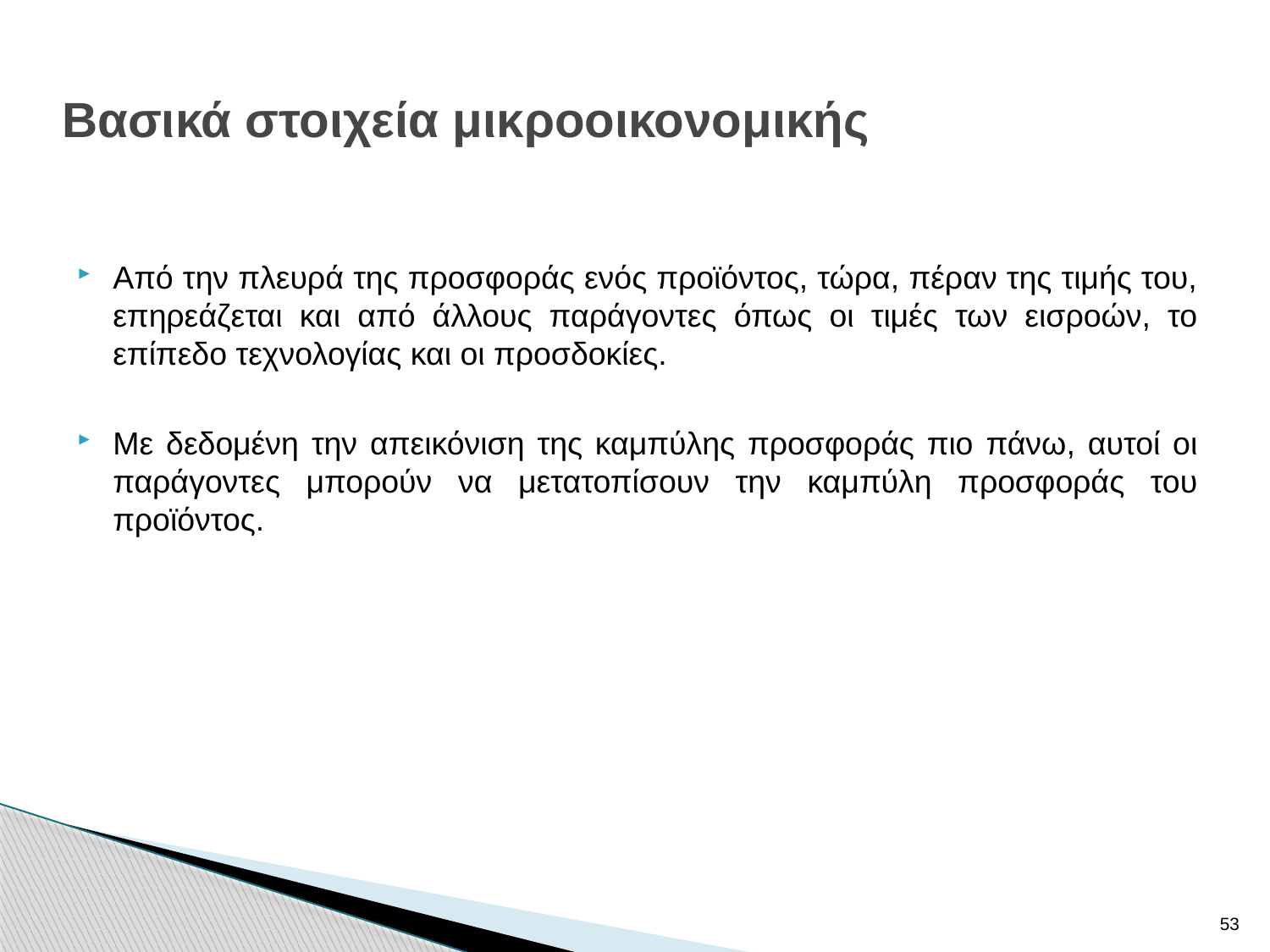

# Βασικά στοιχεία μικροοικονομικής

Από την πλευρά της προσφοράς ενός προϊόντος, τώρα, πέραν της τιμής του, επηρεάζεται και από άλλους παράγοντες όπως οι τιμές των εισροών, το επίπεδο τεχνολογίας και οι προσδοκίες.

Με δεδομένη την απεικόνιση της καμπύλης προσφοράς πιο πάνω, αυτοί οι παράγοντες μπορούν να μετατοπίσουν την καμπύλη προσφοράς του προϊόντος.
53